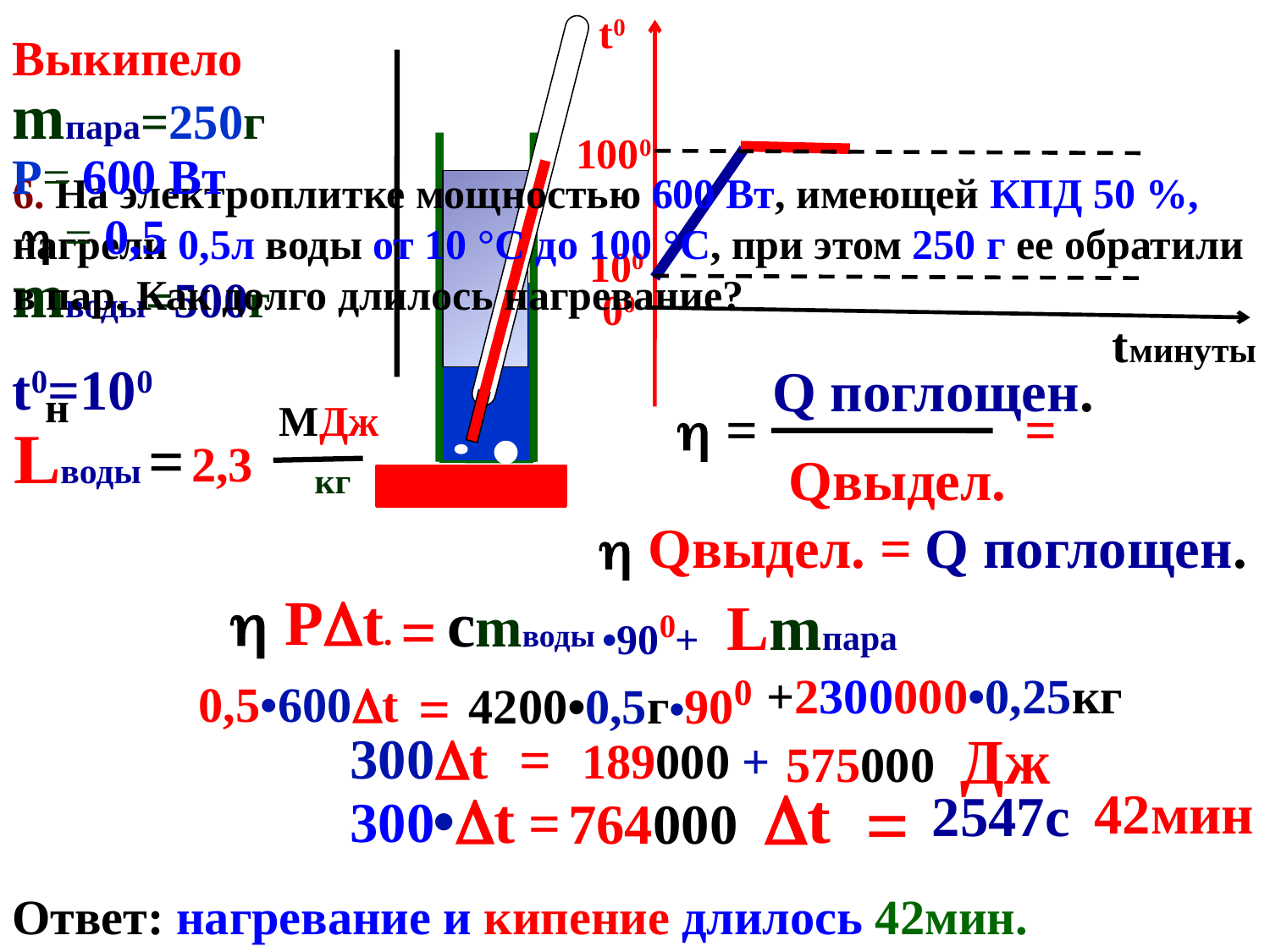

t0

Выкипело
mпара=250г
1000

P= 600 Вт

6. На электроплитке мощностью 600 Вт, имеющей КПД 50 %, нагрели 0,5л воды от 10 °С до 100 °С, при этом 250 г ее обратили в пар. Как долго длилось нагревание?

η = 0,5
100
mводы=500г
00
tминуты
t0=100
н

 Q поглощен.
  МДж
кг
2,3
η =

=
Lводы =
Qвыдел.

η Qвыдел. =
 Q поглощен.
 η РΔt.
сmводы
Lmпара
=
•900+
+2300000•0,25кг
4200•0,5г•900
=
0,5•600Δt
  Дж
300Δt
=
189000 +
575000
 Δt
=
42мин
 •Δt
2547с
300
=
764000
Ответ: нагревание и кипение длилось 42мин.